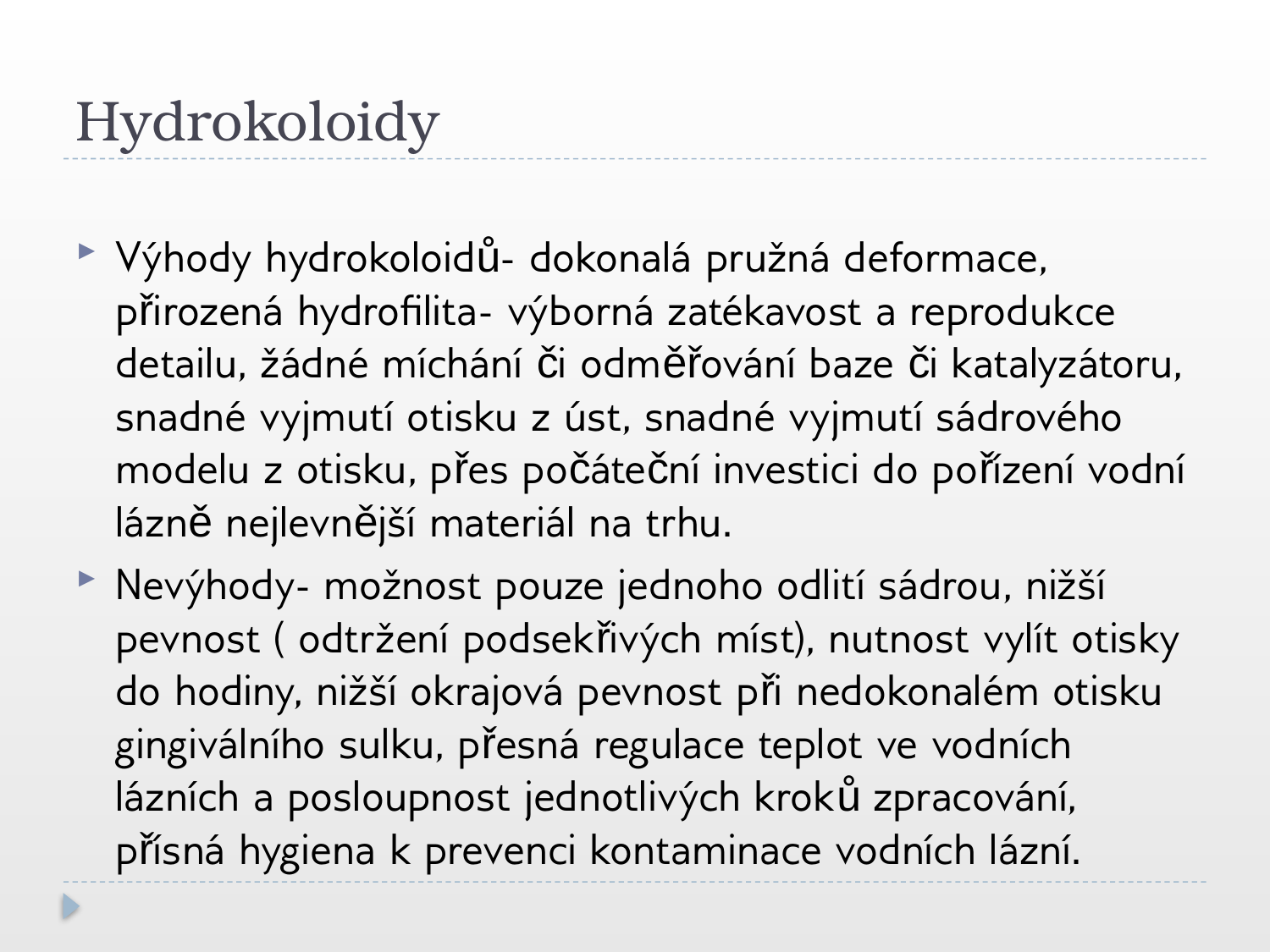

# Hydrokoloidy
Výhody hydrokoloidů- dokonalá pružná deformace, přirozená hydrofilita- výborná zatékavost a reprodukce  detailu, žádné míchání či odměřování baze či katalyzátoru, snadné vyjmutí otisku z úst, snadné vyjmutí sádrového modelu z otisku, přes počáteční investici do pořízení vodní lázně nejlevnější materiál na trhu.
Nevýhody- možnost pouze jednoho odlití sádrou, nižší pevnost ( odtržení podsekřivých míst), nutnost vylít otisky do hodiny, nižší okrajová pevnost při nedokonalém otisku gingiválního sulku, přesná regulace teplot ve vodních lázních a posloupnost jednotlivých kroků zpracování, přísná hygiena k prevenci kontaminace vodních lázní.